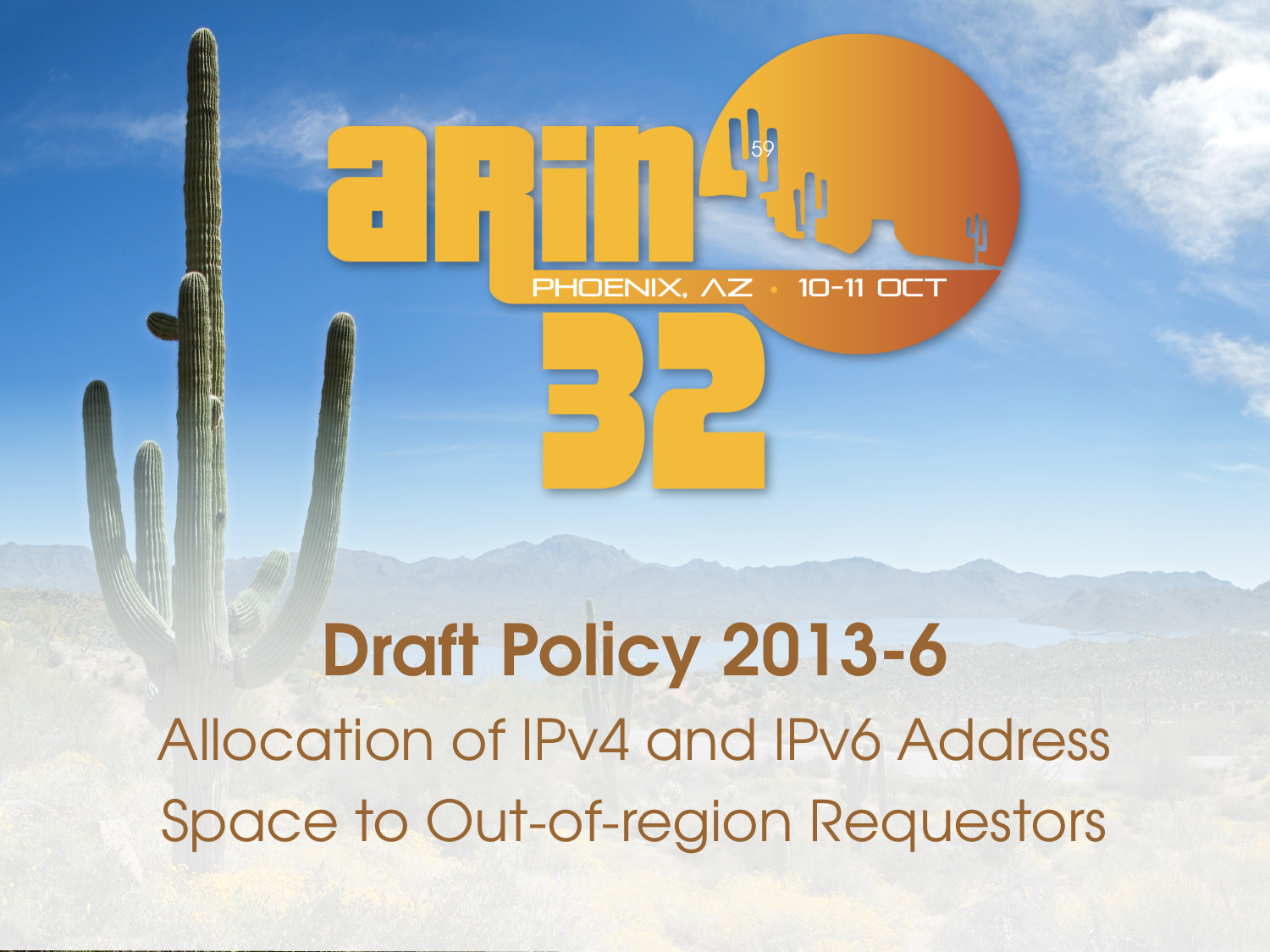

59
Draft Policy 2013-6
Allocation of IPv4 and IPv6 Address Space to Out-of-region Requestors